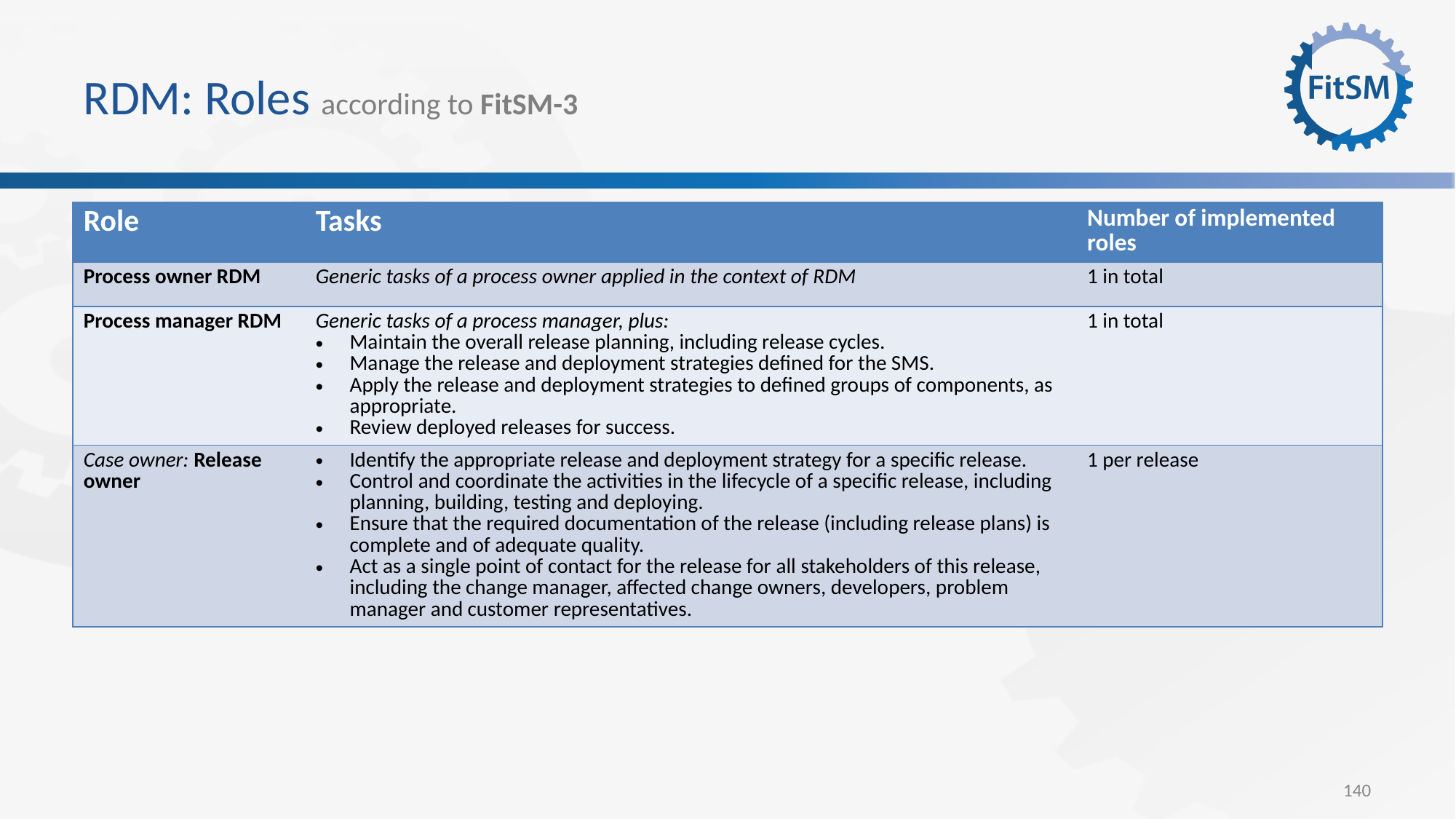

# RDM: Roles according to FitSM-3
| Role | Tasks | Number of implemented roles |
| --- | --- | --- |
| Process owner RDM | Generic tasks of a process owner applied in the context of RDM | 1 in total |
| Process manager RDM | Generic tasks of a process manager, plus: Maintain the overall release planning, including release cycles. Manage the release and deployment strategies defined for the SMS. Apply the release and deployment strategies to defined groups of components, as appropriate. Review deployed releases for success. | 1 in total |
| Case owner: Release owner | Identify the appropriate release and deployment strategy for a specific release. Control and coordinate the activities in the lifecycle of a specific release, including planning, building, testing and deploying. Ensure that the required documentation of the release (including release plans) is complete and of adequate quality. Act as a single point of contact for the release for all stakeholders of this release, including the change manager, affected change owners, developers, problem manager and customer representatives. | 1 per release |
140